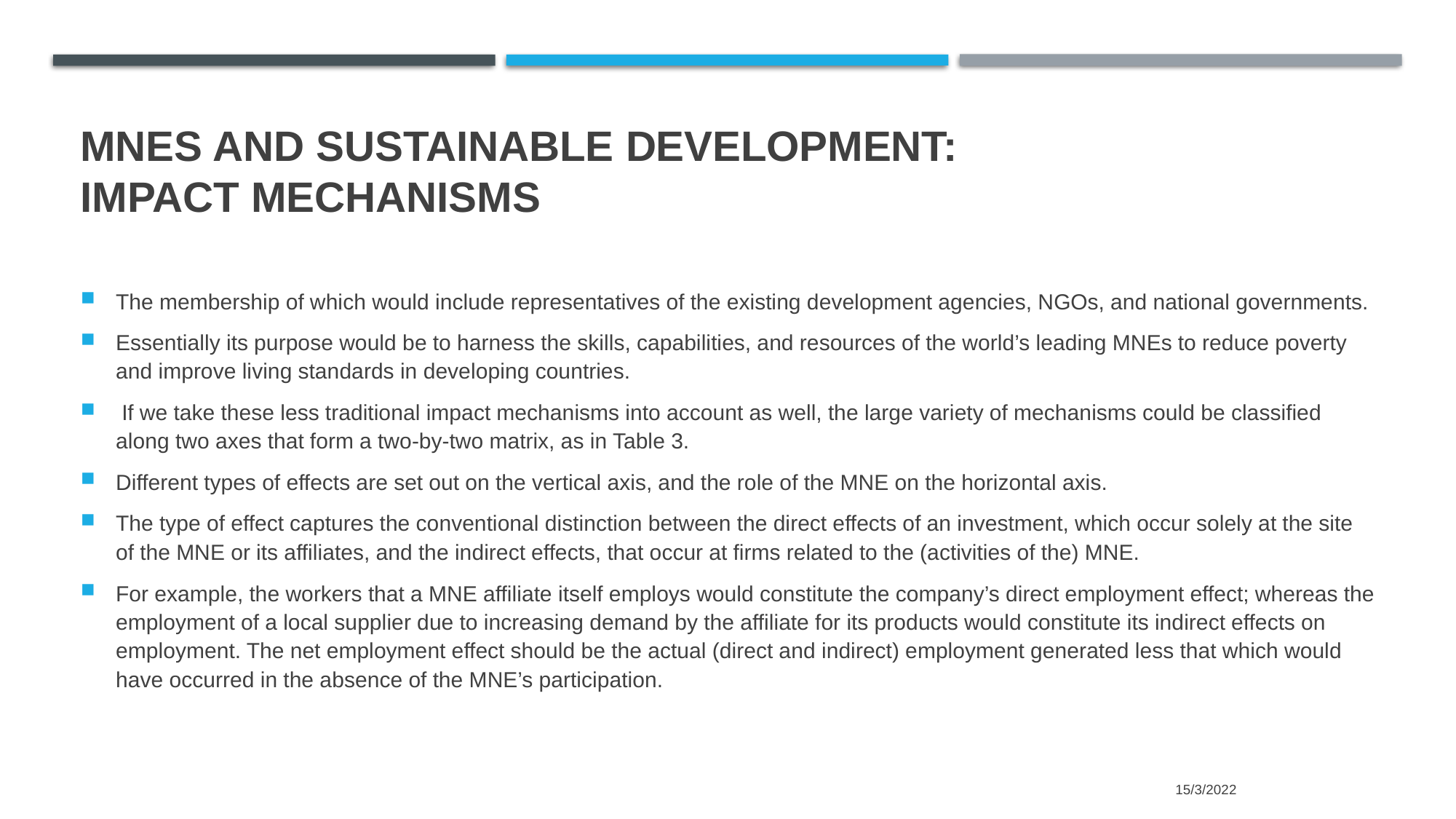

# MNES AND SUSTAINABLE DEVELOPMENT: IMPACT MECHANISMS
The membership of which would include representatives of the existing development agencies, NGOs, and national governments.
Essentially its purpose would be to harness the skills, capabilities, and resources of the world’s leading MNEs to reduce poverty and improve living standards in developing countries.
 If we take these less traditional impact mechanisms into account as well, the large variety of mechanisms could be classified along two axes that form a two-by-two matrix, as in Table 3.
Different types of effects are set out on the vertical axis, and the role of the MNE on the horizontal axis.
The type of effect captures the conventional distinction between the direct effects of an investment, which occur solely at the site of the MNE or its affiliates, and the indirect effects, that occur at firms related to the (activities of the) MNE.
For example, the workers that a MNE affiliate itself employs would constitute the company’s direct employment effect; whereas the employment of a local supplier due to increasing demand by the affiliate for its products would constitute its indirect effects on employment. The net employment effect should be the actual (direct and indirect) employment generated less that which would have occurred in the absence of the MNE’s participation.

15/3/2022